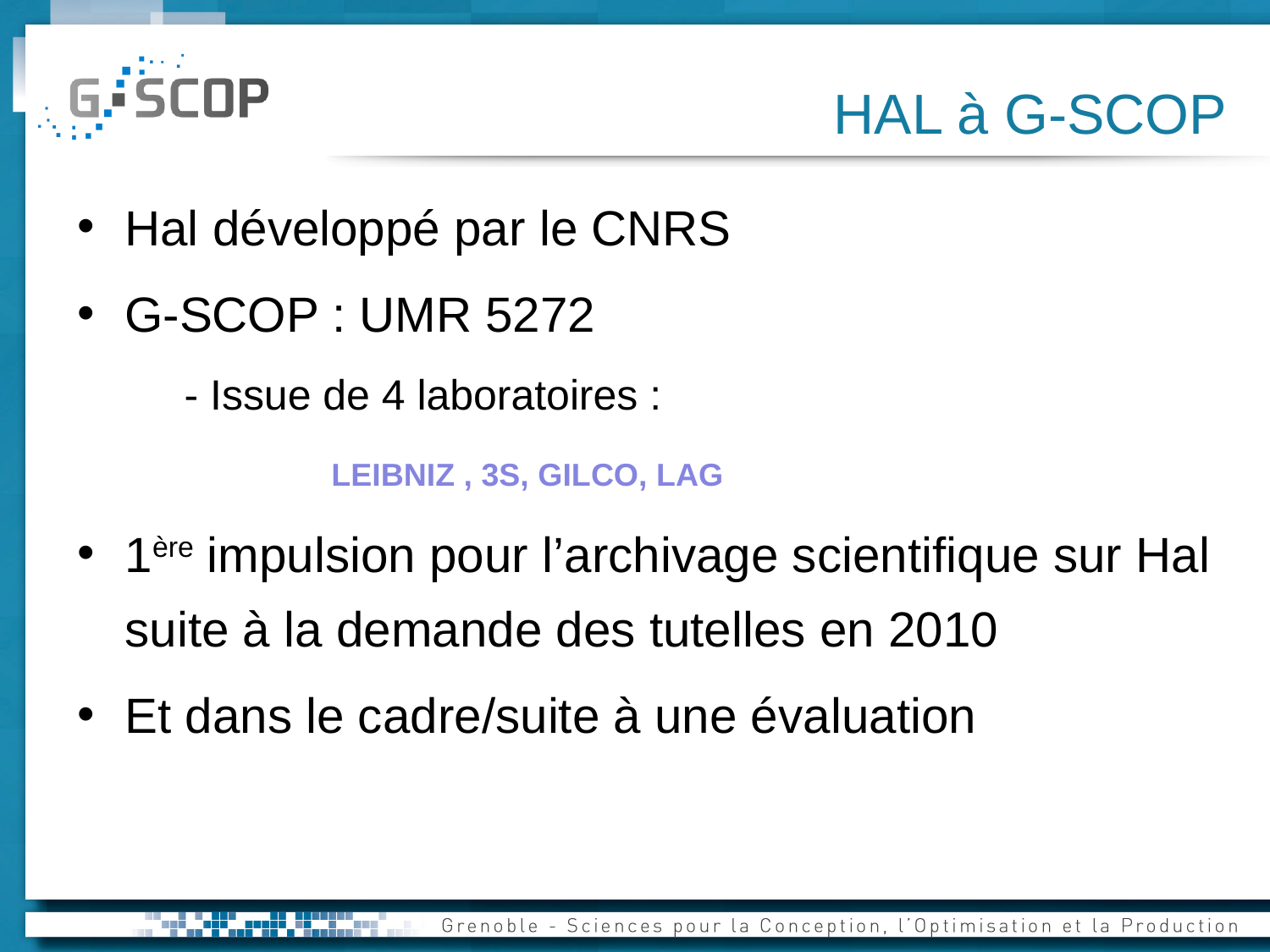

# HAL à G-SCOP
Hal développé par le CNRS
G-SCOP : UMR 5272
         - Issue de 4 laboratoires :
           	LEIBNIZ , 3S, GILCO, LAG
1ère impulsion pour l’archivage scientifique sur Hal suite à la demande des tutelles en 2010
Et dans le cadre/suite à une évaluation